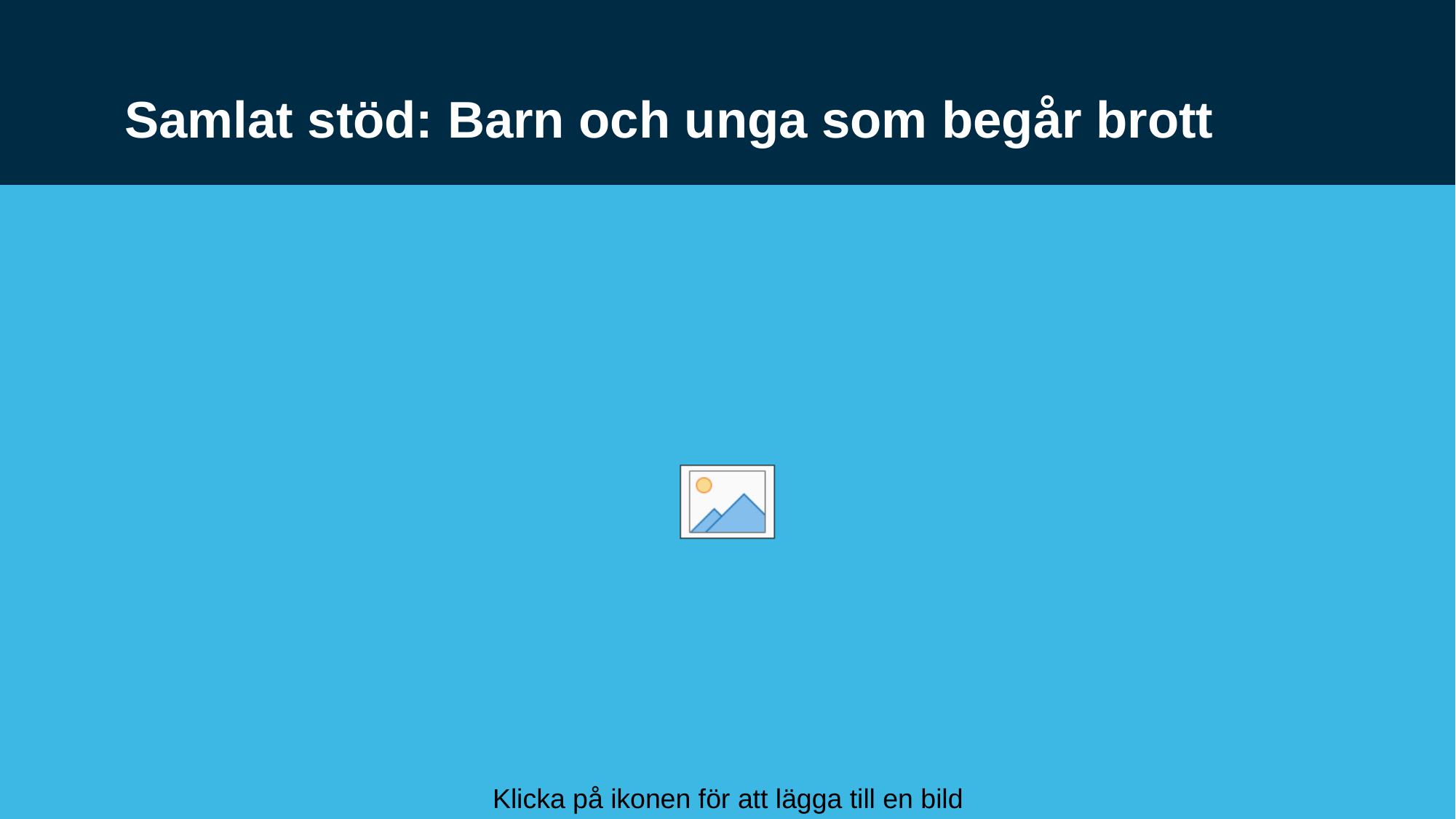

# Samlat stöd: Barn och unga som begår brott